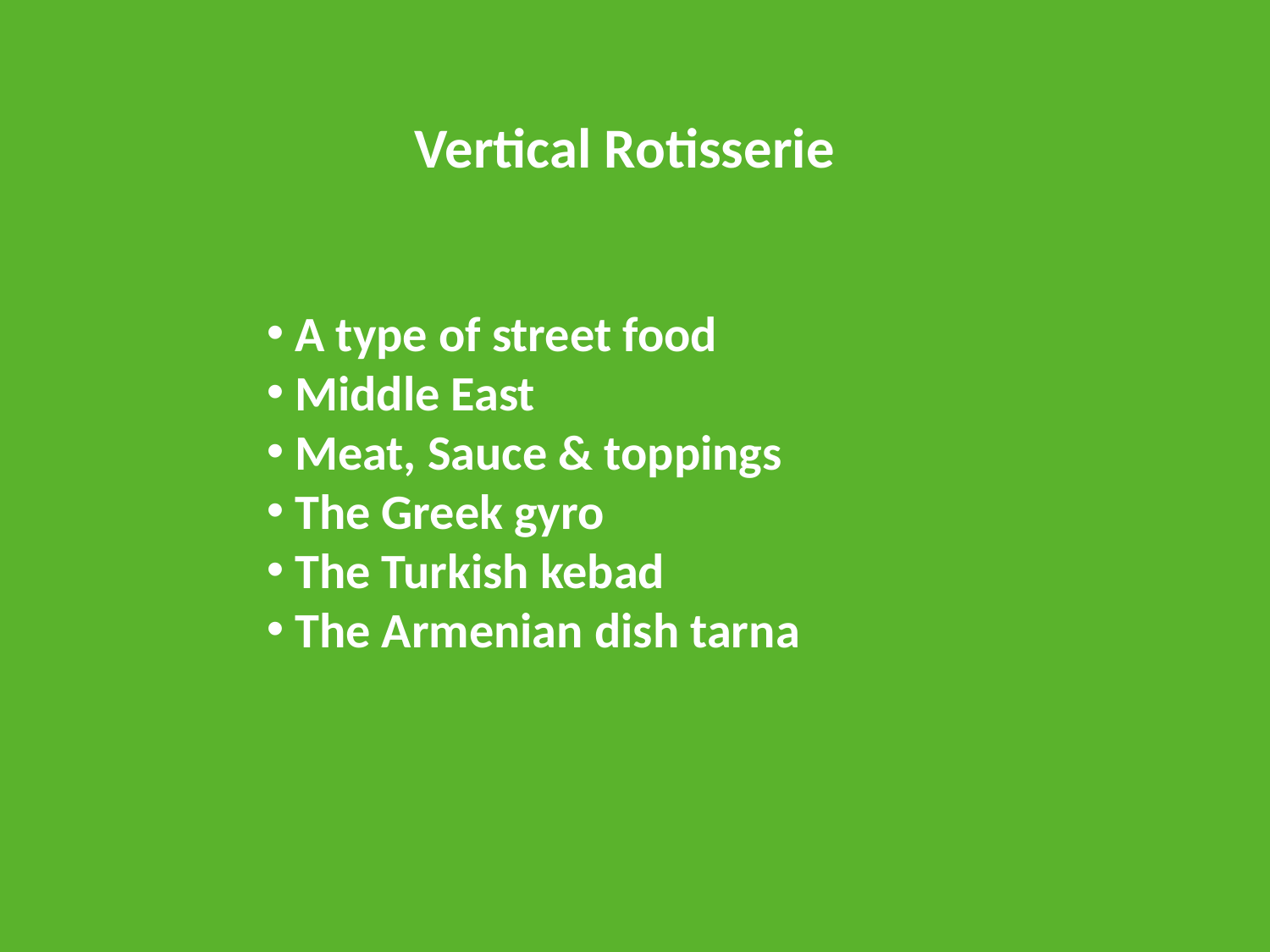

Vertical Rotisserie
 A type of street food
 Middle East
 Meat, Sauce & toppings
 The Greek gyro
 The Turkish kebad
 The Armenian dish tarna